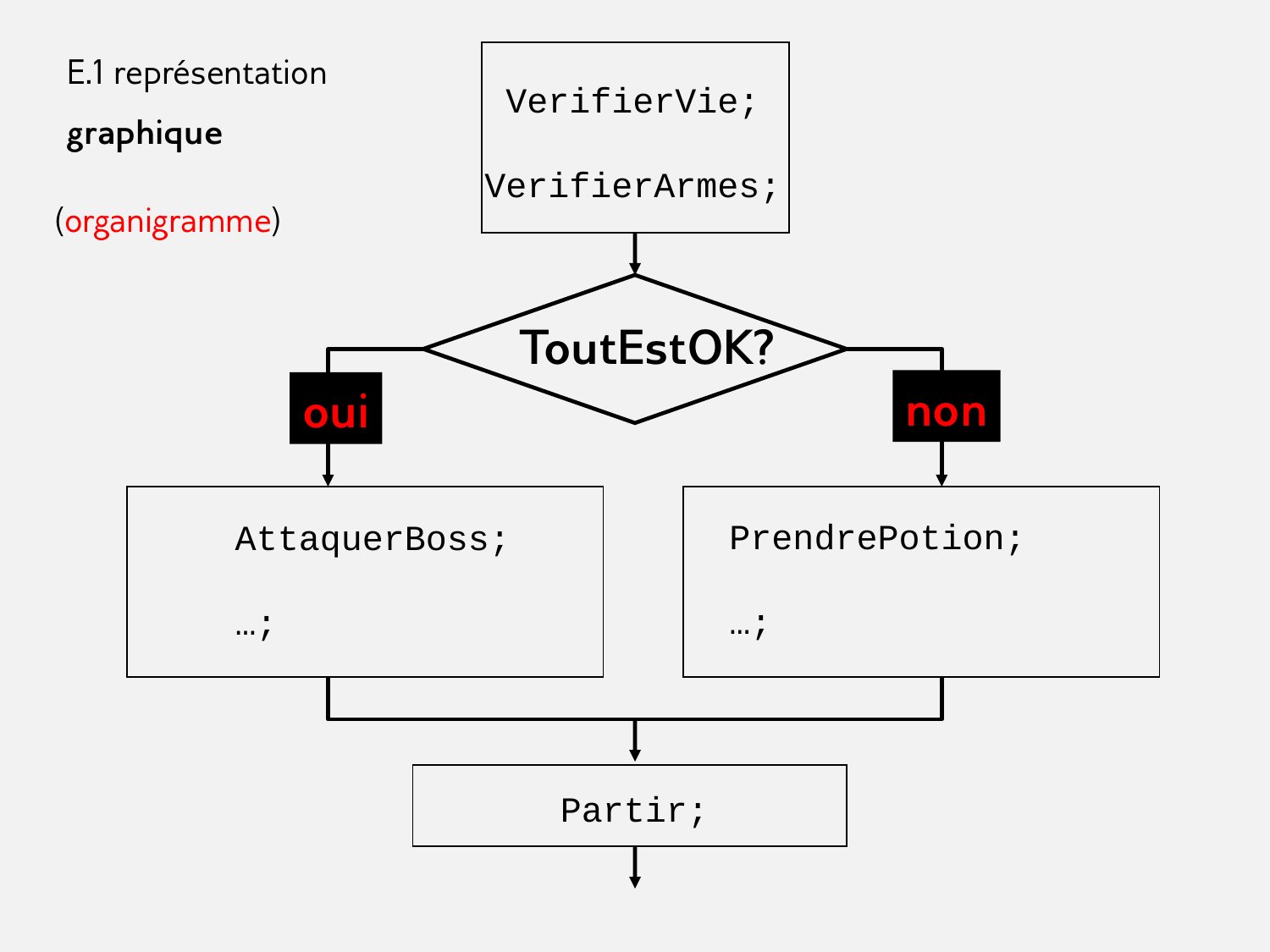

E.1 représentation
graphique

VerifierVie;

VerifierArmes;
(organigramme)

ToutEstOK?

oui

AttaquerBoss;

…;

non

PrendrePotion;

…;

Partir;